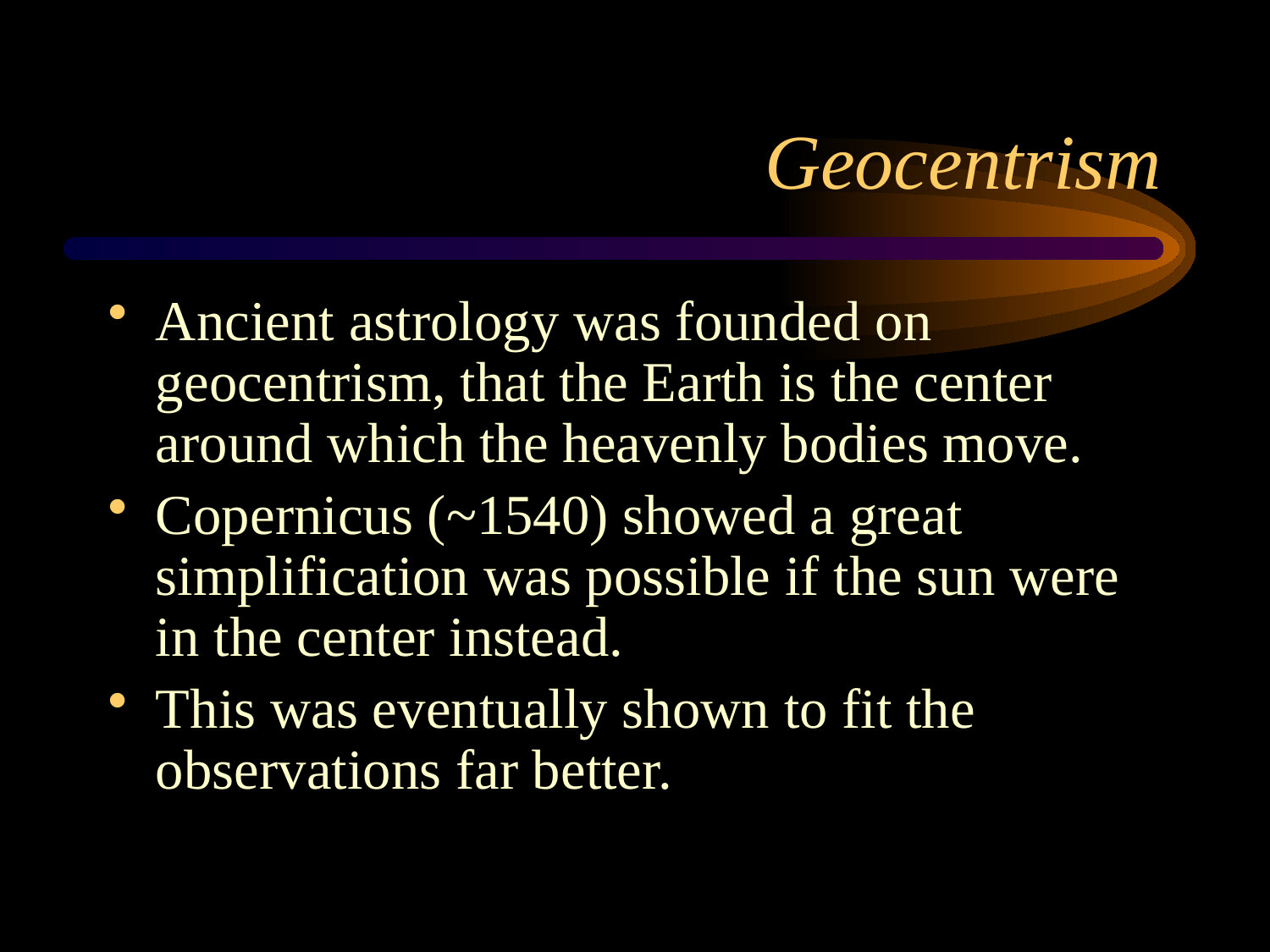

# Geocentrism
Ancient astrology was founded on geocentrism, that the Earth is the center around which the heavenly bodies move.
Copernicus (~1540) showed a great simplification was possible if the sun were in the center instead.
This was eventually shown to fit the observations far better.